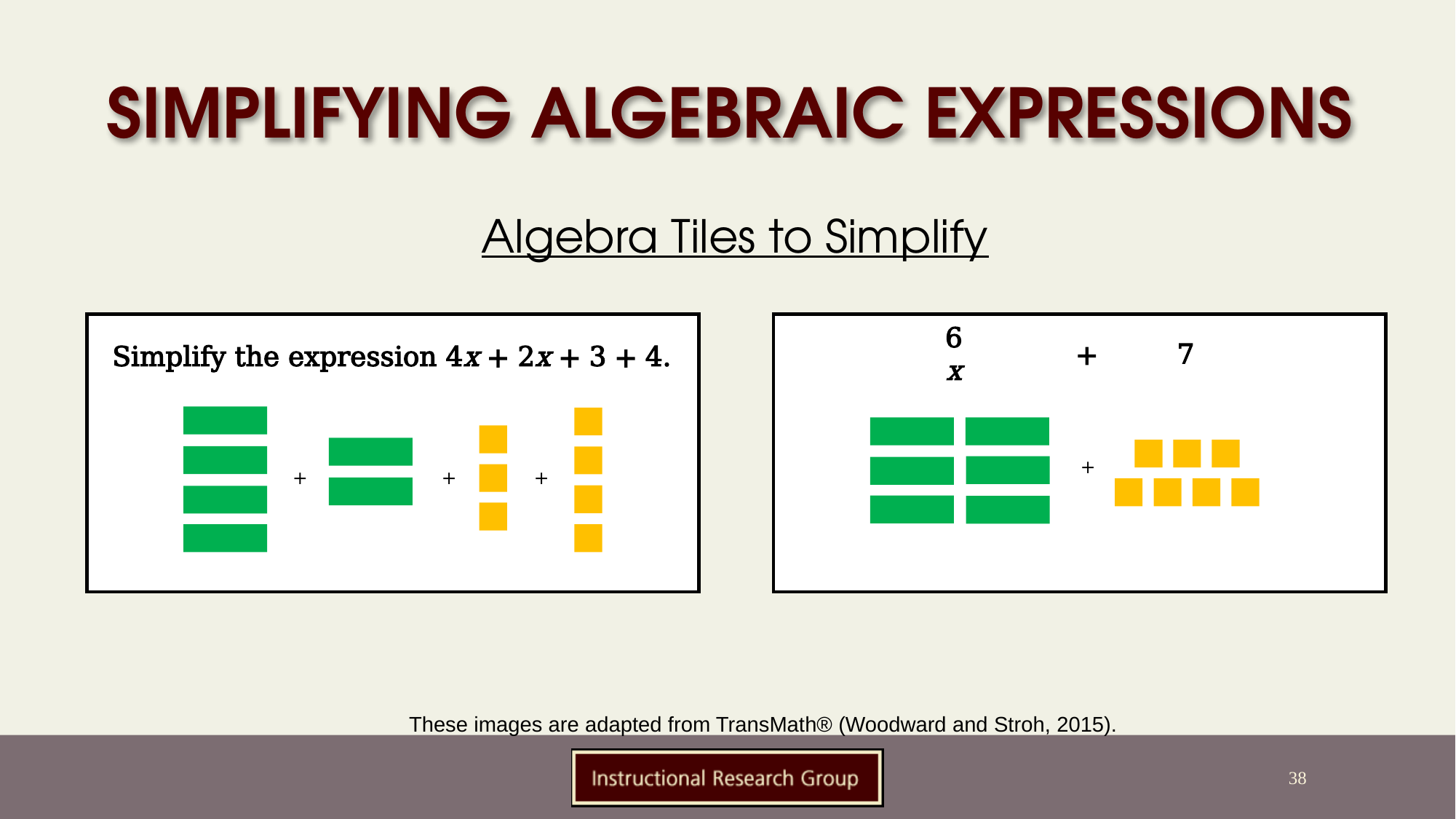

# Simplifying Algebraic Expressions
Algebra Tiles to Simplify

Simplify the expression 4x + 2x + 3 + 4.

+
+
+

6x
+
7

+
These images are adapted from TransMath® (Woodward and Stroh, 2015).

38